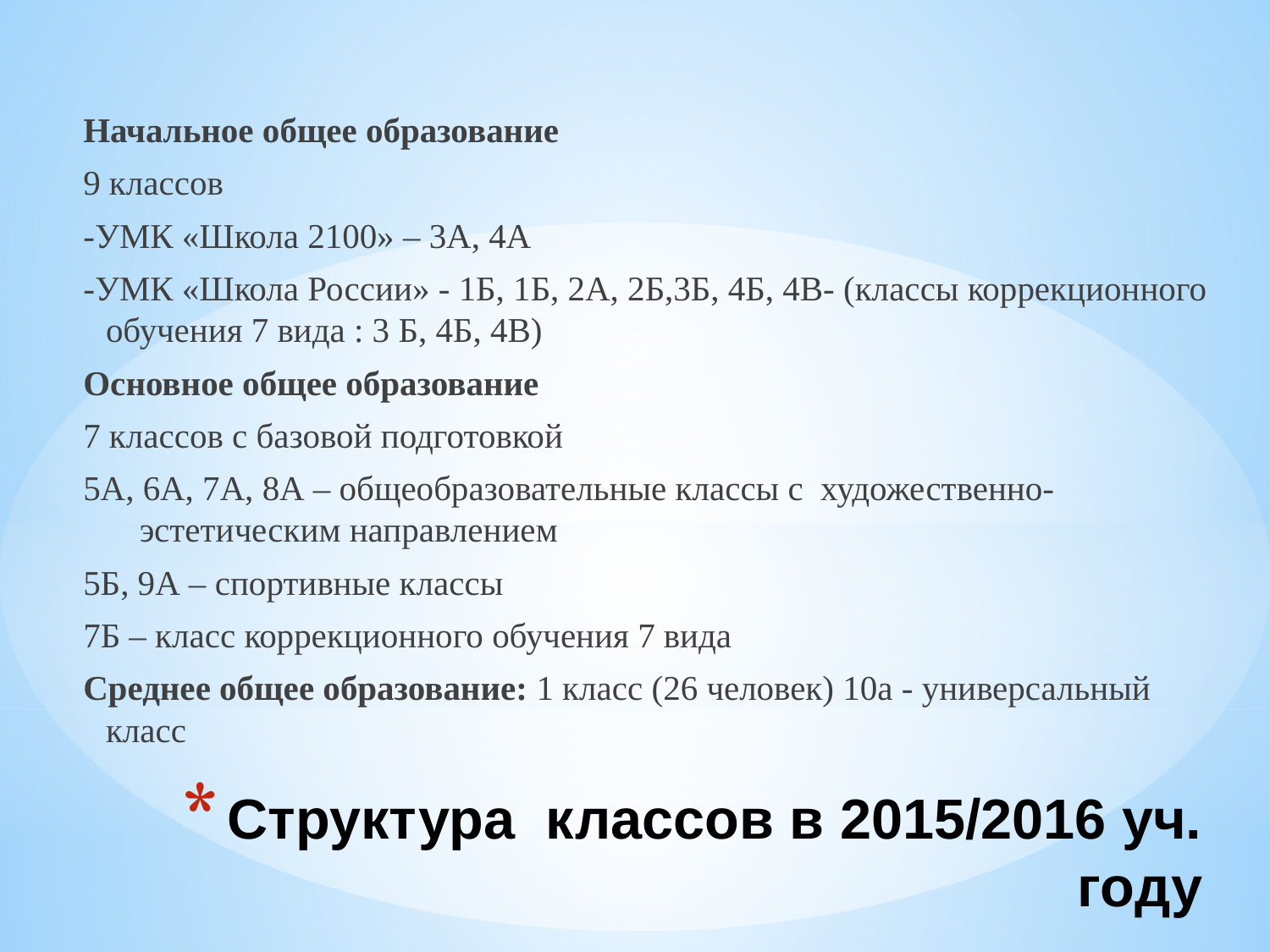

Начальное общее образование
9 классов
-УМК «Школа 2100» – 3А, 4А
-УМК «Школа России» - 1Б, 1Б, 2А, 2Б,3Б, 4Б, 4В- (классы коррекционного обучения 7 вида : 3 Б, 4Б, 4В)
Основное общее образование
7 классов с базовой подготовкой
5А, 6А, 7А, 8А – общеобразовательные классы с  художественно-эстетическим направлением
5Б, 9А – спортивные классы
7Б – класс коррекционного обучения 7 вида
Среднее общее образование: 1 класс (26 человек) 10а - универсальный класс

# Структура  классов в 2015/2016 уч. году